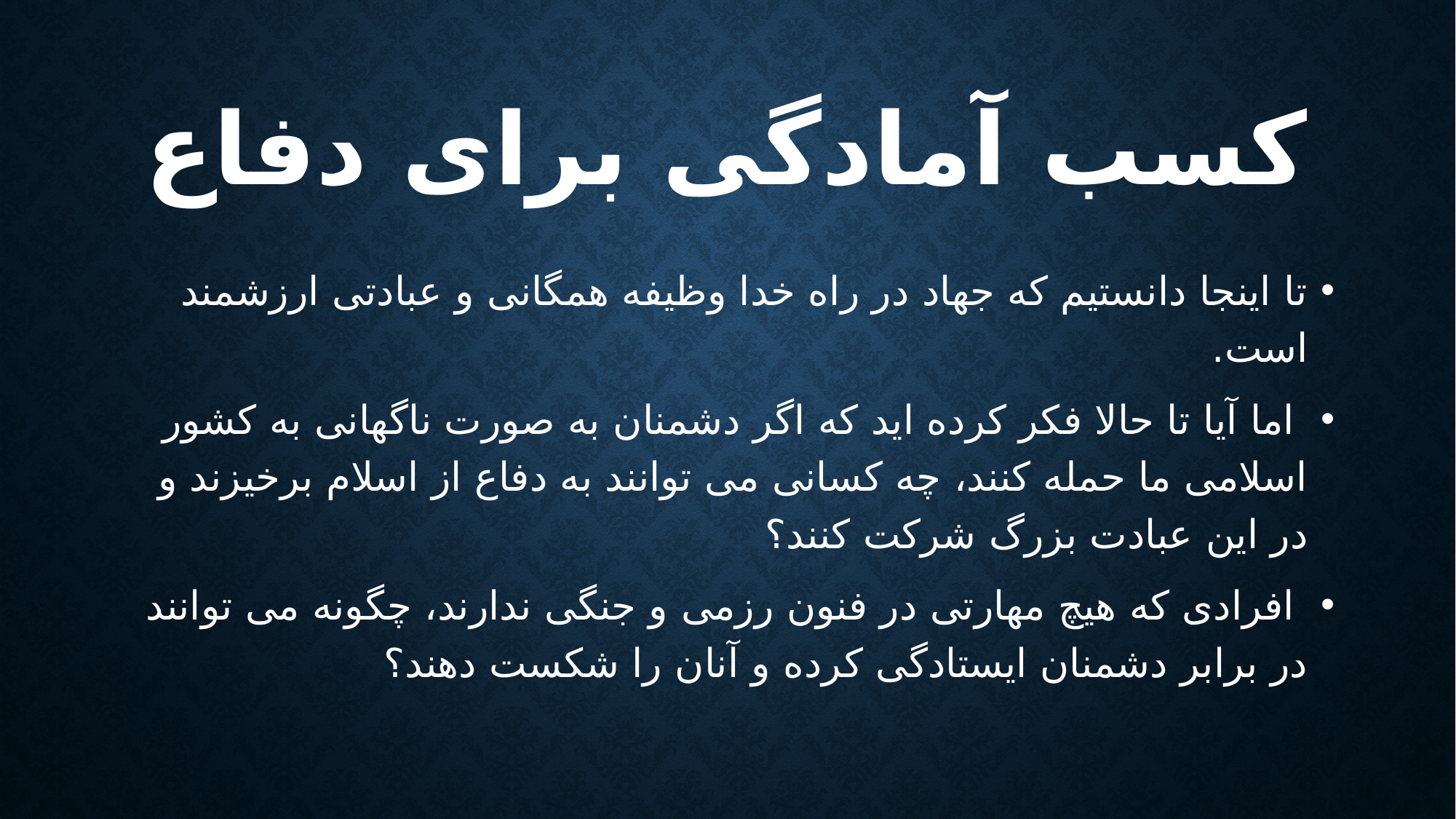

# کسب آمادگی برای دفاع
تا اینجا دانستیم که جهاد در راه خدا وظیفه همگانی و عبادتی ارزشمند است.
 اما آیا تا حالا فکر کرده اید که اگر دشمنان به صورت ناگهانی به کشور اسلامی ما حمله کنند، چه کسانی می توانند به دفاع از اسلام برخیزند و در این عبادت بزرگ شرکت کنند؟
 افرادی که هیچ مهارتی در فنون رزمی و جنگی ندارند، چگونه می توانند در برابر دشمنان ایستادگی کرده و آنان را شکست دهند؟